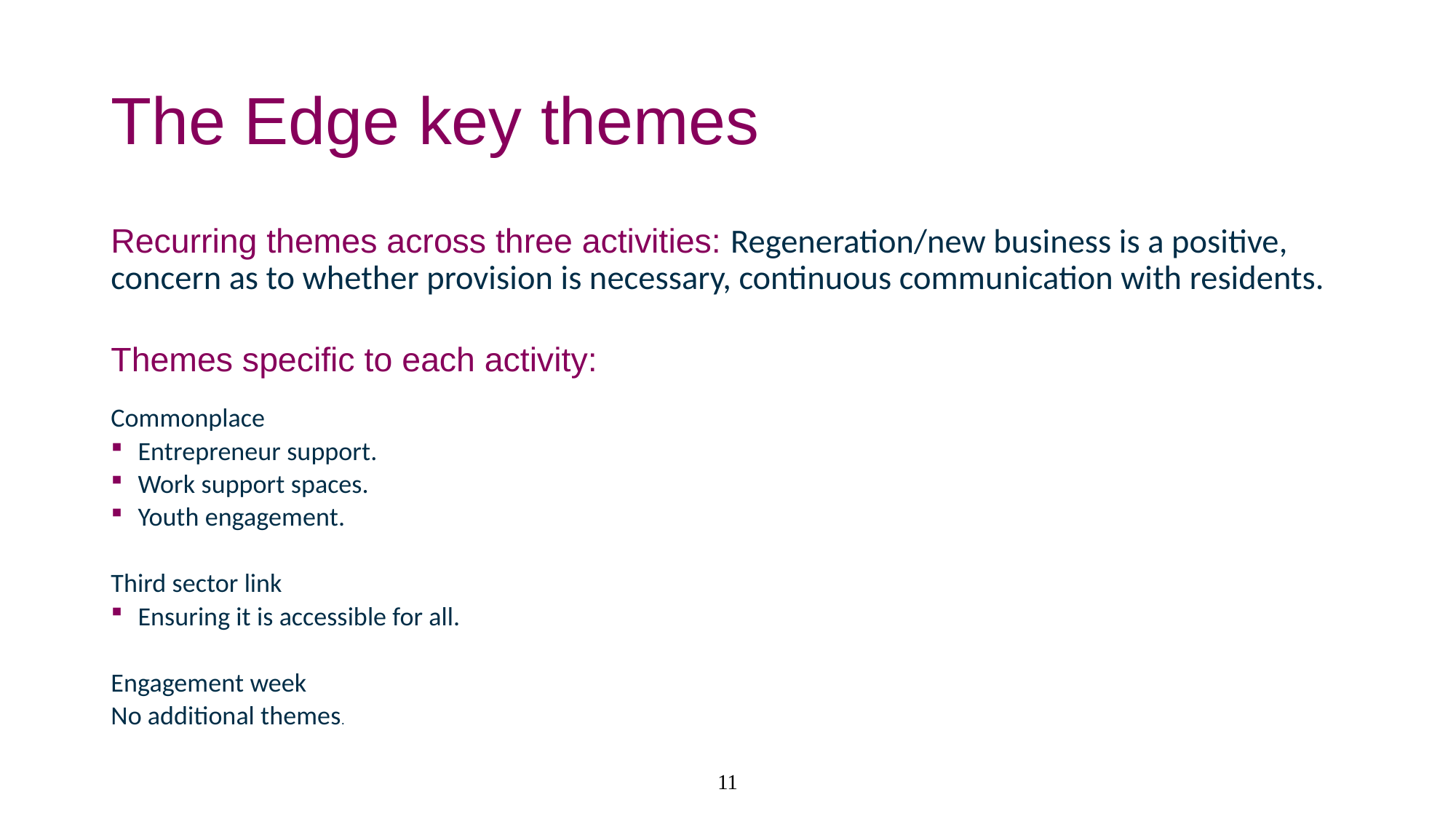

# The Edge key themes
Recurring themes across three activities: Regeneration/new business is a positive, concern as to whether provision is necessary, continuous communication with residents.

Themes specific to each activity:

Commonplace
Entrepreneur support.
Work support spaces.
Youth engagement.

Third sector link
Ensuring it is accessible for all.

Engagement week
No additional themes.

11